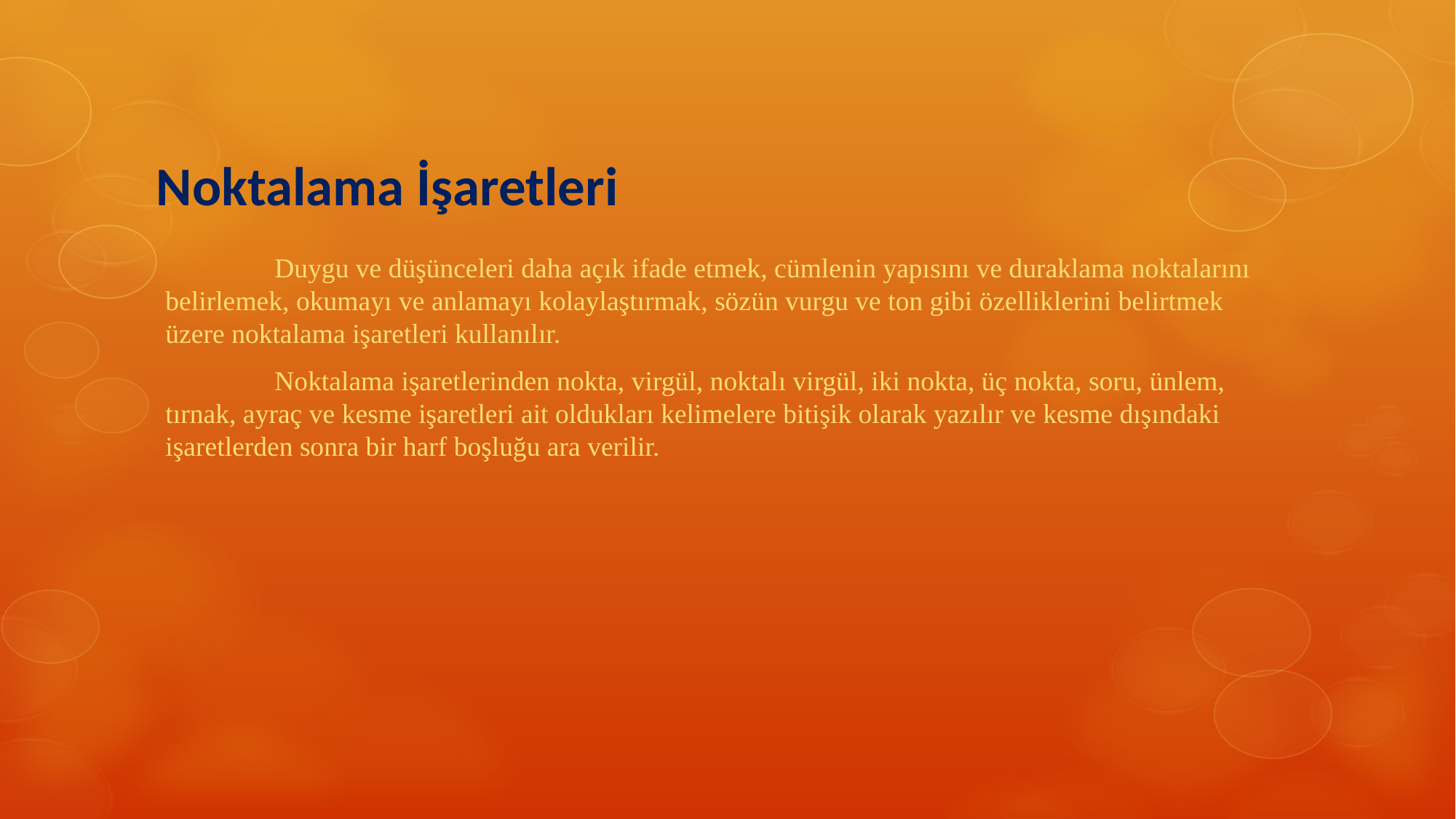

# Noktalama İşaretleri
	Duygu ve düşünceleri daha açık ifade etmek, cümlenin yapısını ve duraklama noktalarını belirlemek, okumayı ve anlamayı kolaylaştırmak, sözün vurgu ve ton gibi özelliklerini belirtmek üzere noktalama işaretleri kullanılır.
	Noktalama işaretlerinden nokta, virgül, noktalı virgül, iki nokta, üç nokta, soru, ünlem, tırnak, ayraç ve kesme işaretleri ait oldukları kelimelere bitişik olarak yazılır ve kesme dışındaki işaretlerden sonra bir harf boşluğu ara verilir.